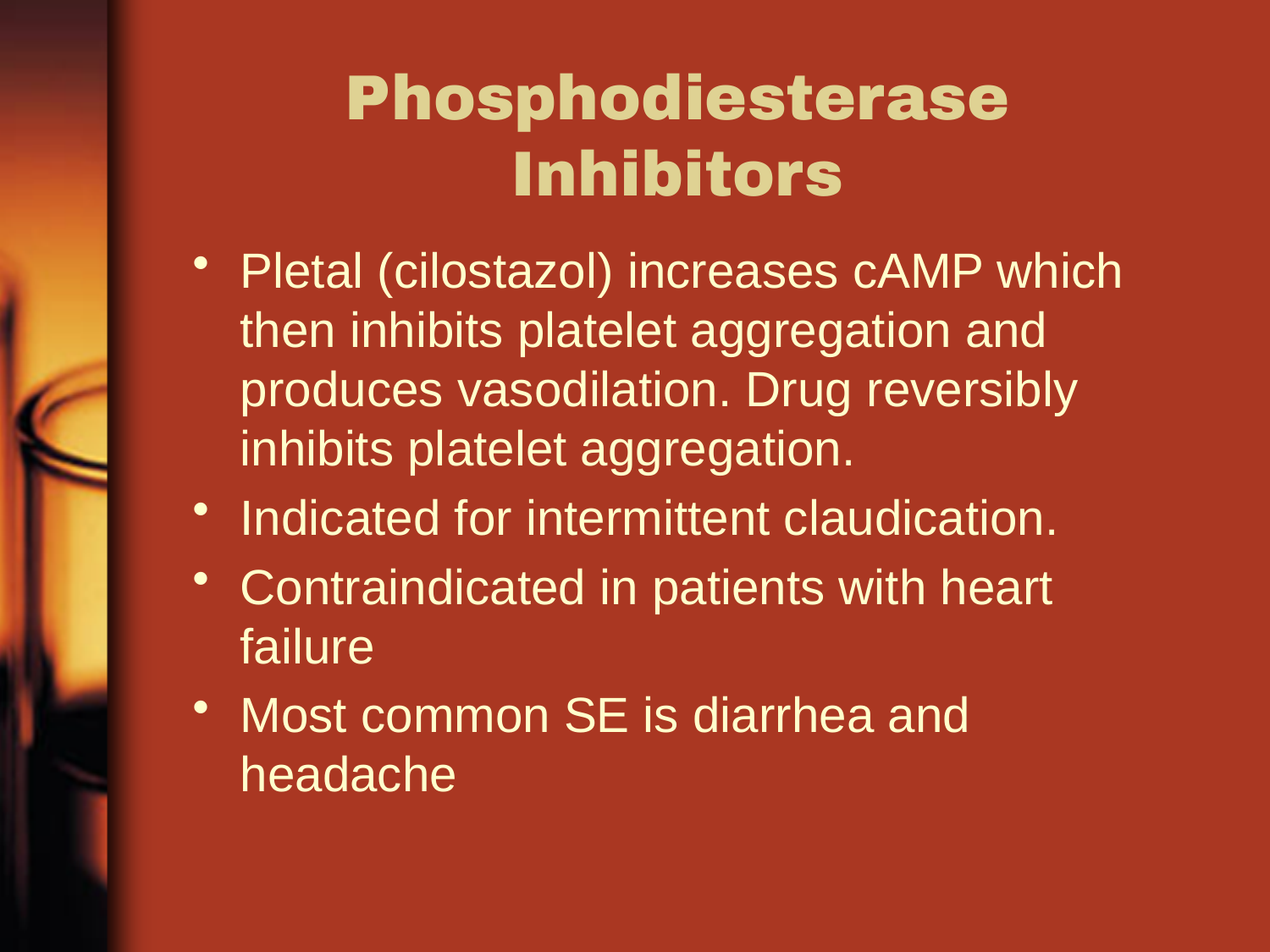

# Phosphodiesterase Inhibitors
Pletal (cilostazol) increases cAMP which then inhibits platelet aggregation and produces vasodilation. Drug reversibly inhibits platelet aggregation.
Indicated for intermittent claudication.
Contraindicated in patients with heart failure
Most common SE is diarrhea and headache